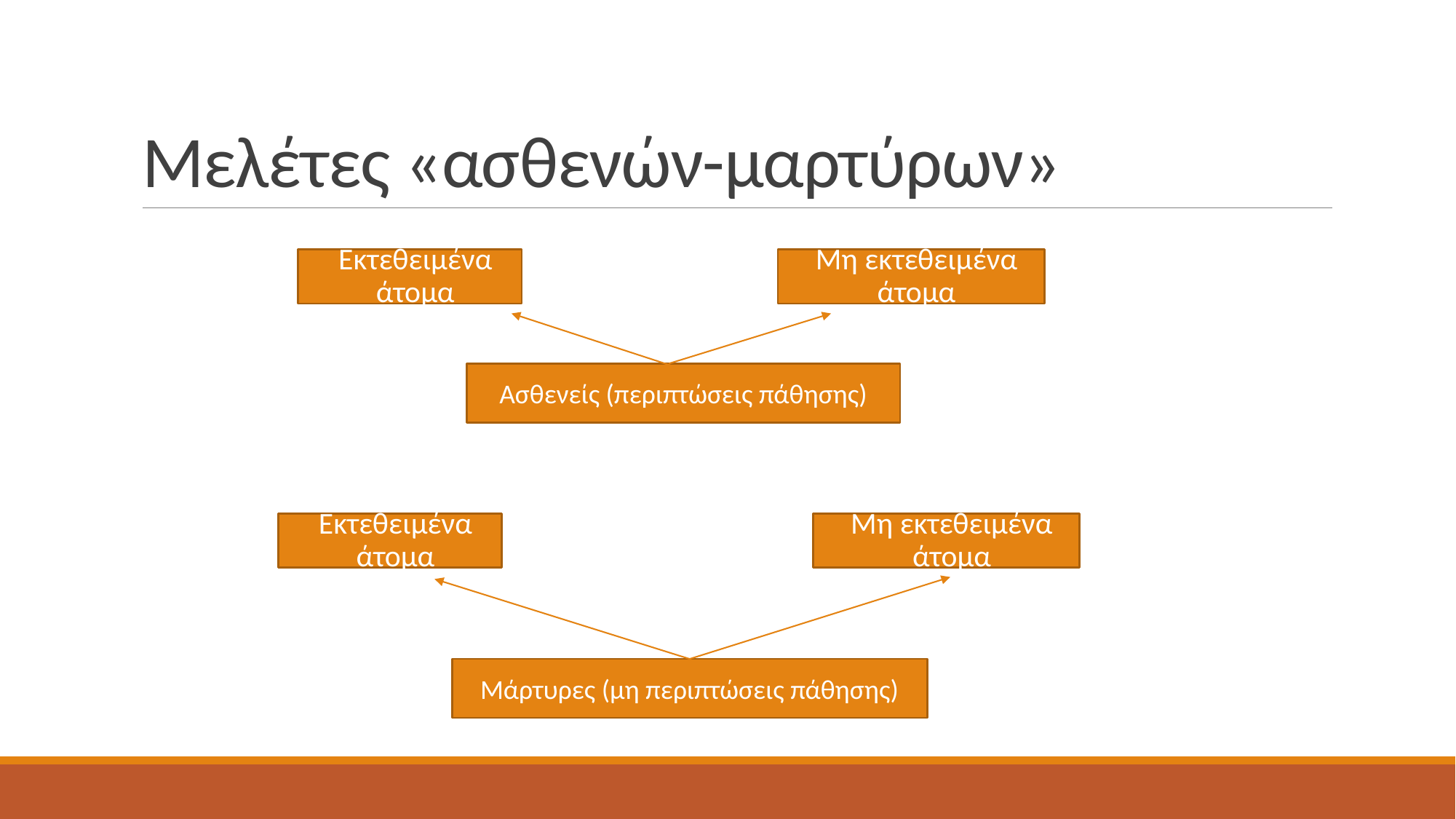

# Μελέτες «ασθενών-μαρτύρων»
Μη εκτεθειμένα άτομα
Εκτεθειμένα άτομα
Ασθενείς (περιπτώσεις πάθησης)
Μη εκτεθειμένα άτομα
Εκτεθειμένα άτομα
Μάρτυρες (μη περιπτώσεις πάθησης)